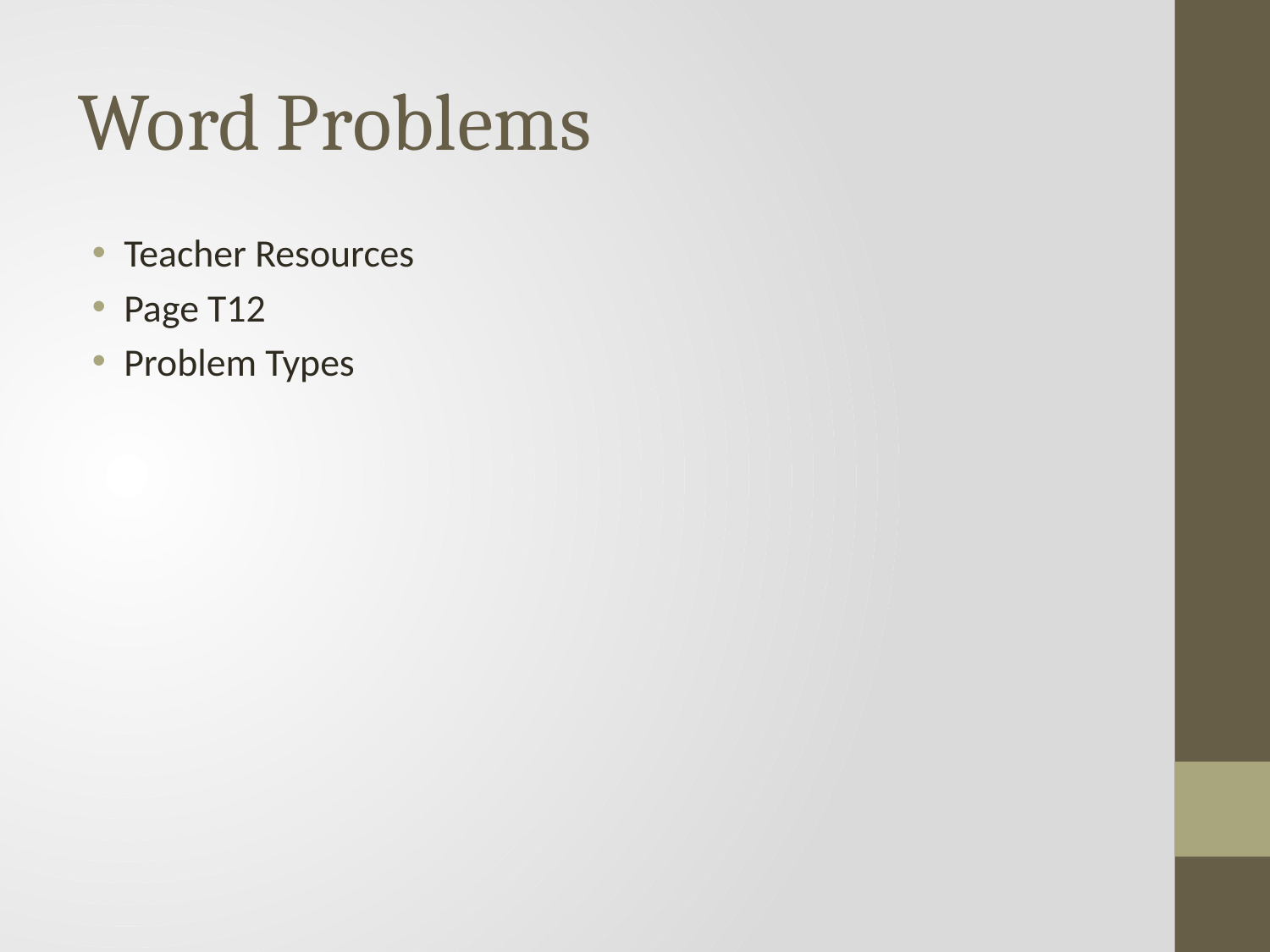

# Word Problems
Teacher Resources
Page T12
Problem Types